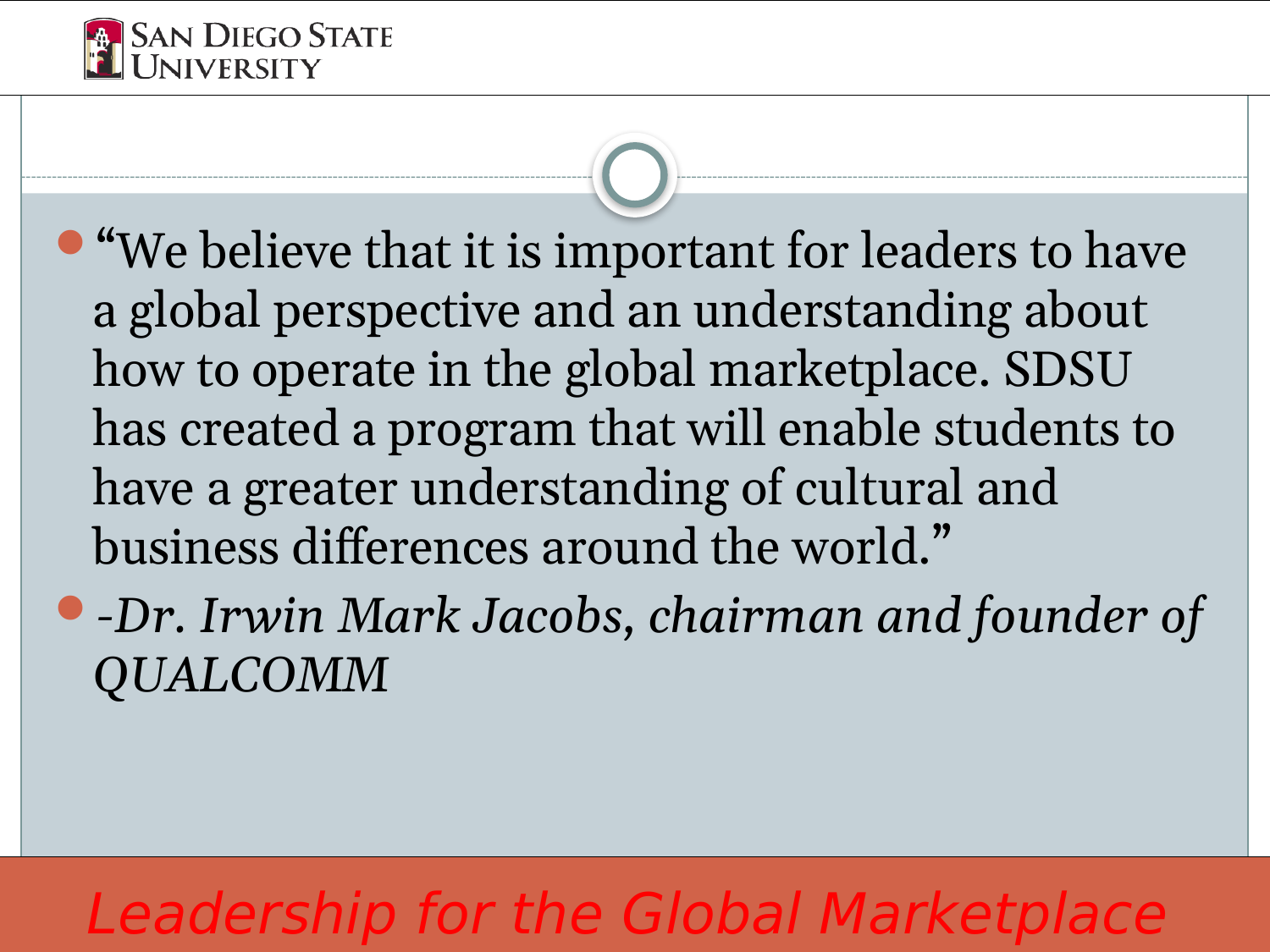

#
“We believe that it is important for leaders to have a global perspective and an understanding about how to operate in the global marketplace. SDSU has created a program that will enable students to have a greater understanding of cultural and business differences around the world.”
-Dr. Irwin Mark Jacobs, chairman and founder of QUALCOMM